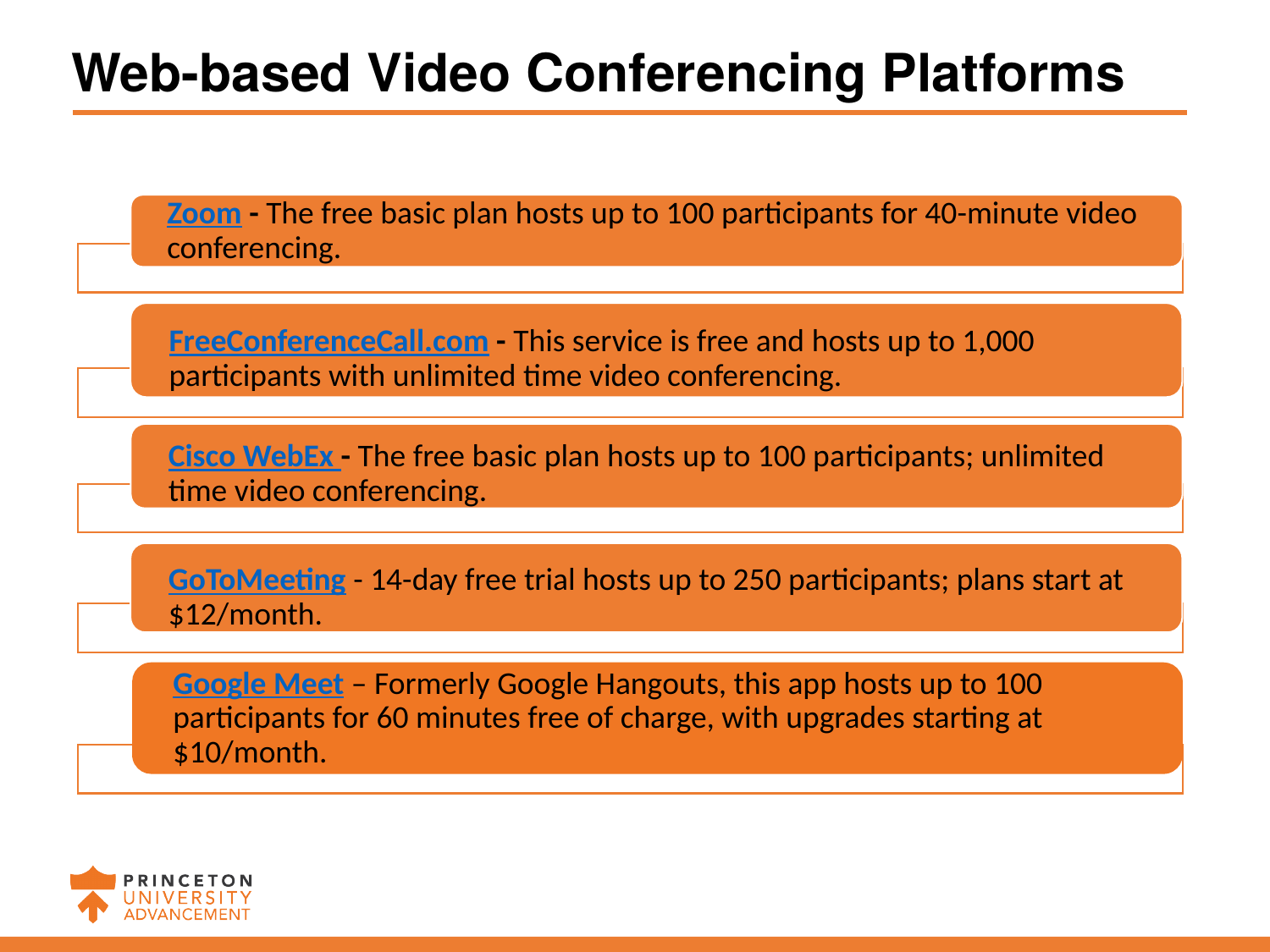

# Web-based Video Conferencing Platforms
Zoom - The free basic plan hosts up to 100 participants for 40-minute video conferencing.

FreeConferenceCall.com - This service is free and hosts up to 1,000 participants with unlimited time video conferencing.

Cisco WebEx - The free basic plan hosts up to 100 participants; unlimited time video conferencing.

GoToMeeting - 14-day free trial hosts up to 250 participants; plans start at $12/month.

Google Meet – Formerly Google Hangouts, this app hosts up to 100 participants for 60 minutes free of charge, with upgrades starting at $10/month.